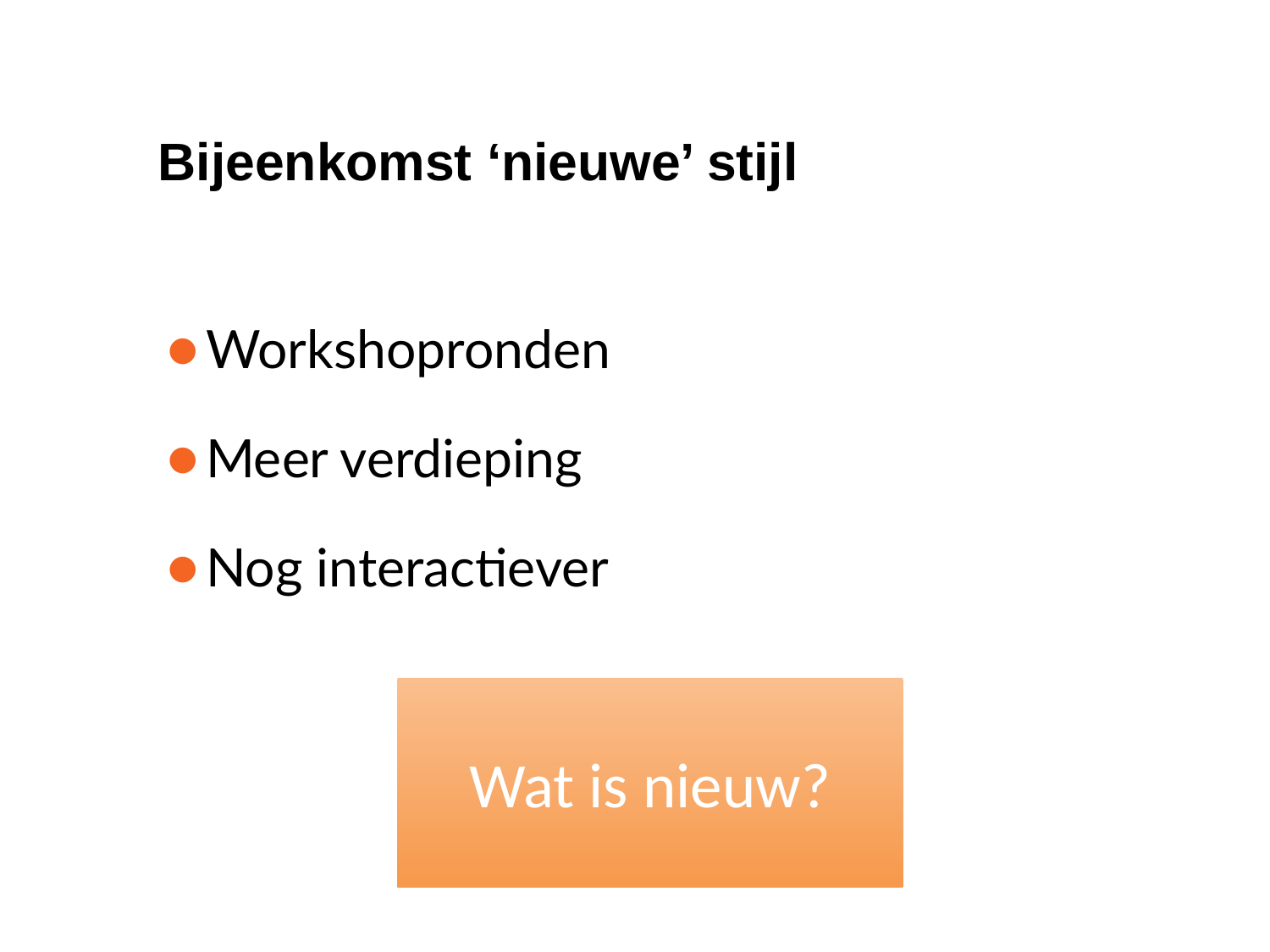

# Bijeenkomst ‘nieuwe’ stijl
Workshopronden
Meer verdieping
Nog interactiever
Wat is nieuw?